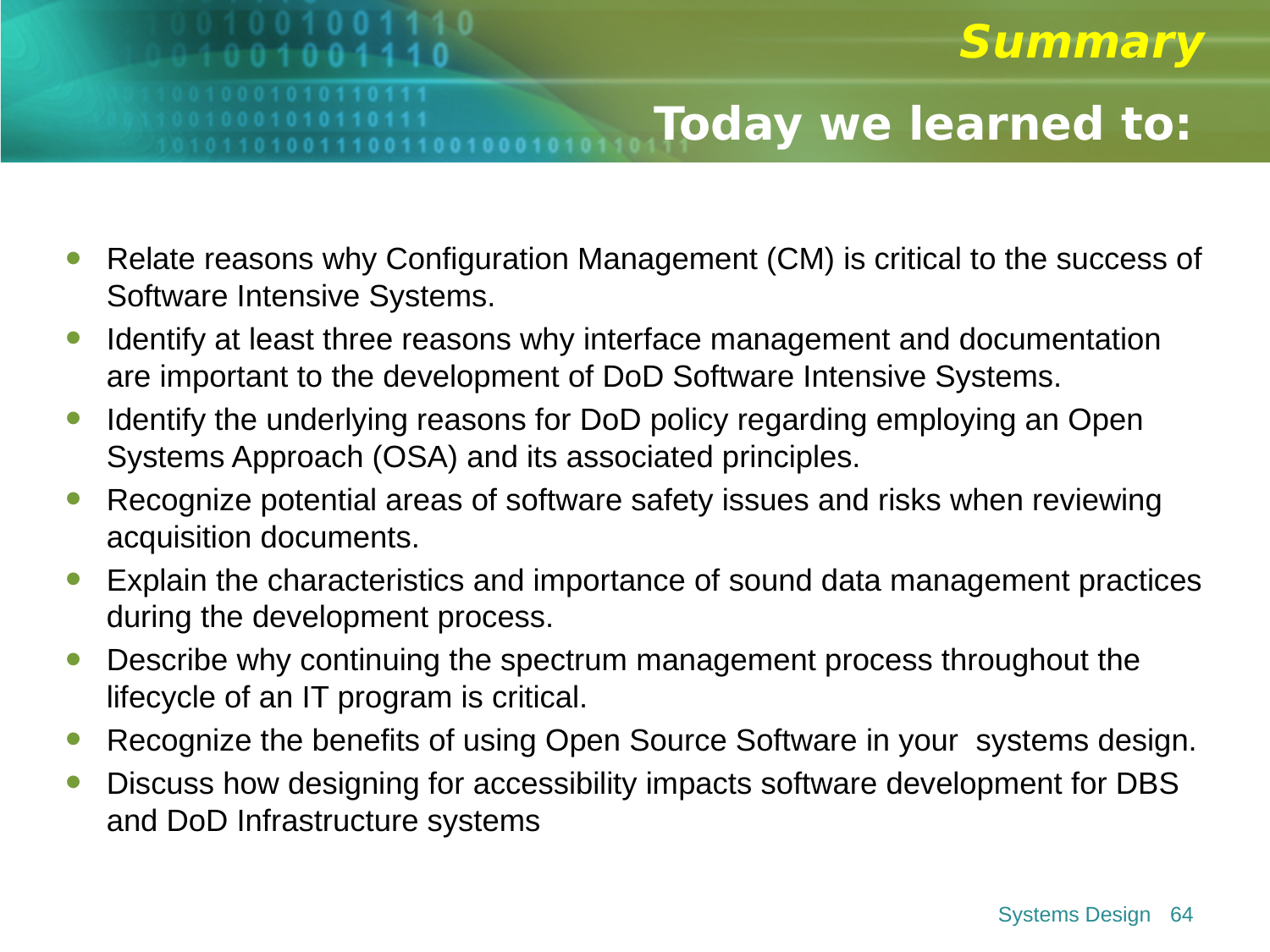

# Today we learned to:
Relate reasons why Configuration Management (CM) is critical to the success of Software Intensive Systems.
Identify at least three reasons why interface management and documentation are important to the development of DoD Software Intensive Systems.
Identify the underlying reasons for DoD policy regarding employing an Open Systems Approach (OSA) and its associated principles.
Recognize potential areas of software safety issues and risks when reviewing acquisition documents.
Explain the characteristics and importance of sound data management practices during the development process.
Describe why continuing the spectrum management process throughout the lifecycle of an IT program is critical.
Recognize the benefits of using Open Source Software in your  systems design.
Discuss how designing for accessibility impacts software development for DBS and DoD Infrastructure systems

Systems Design
64